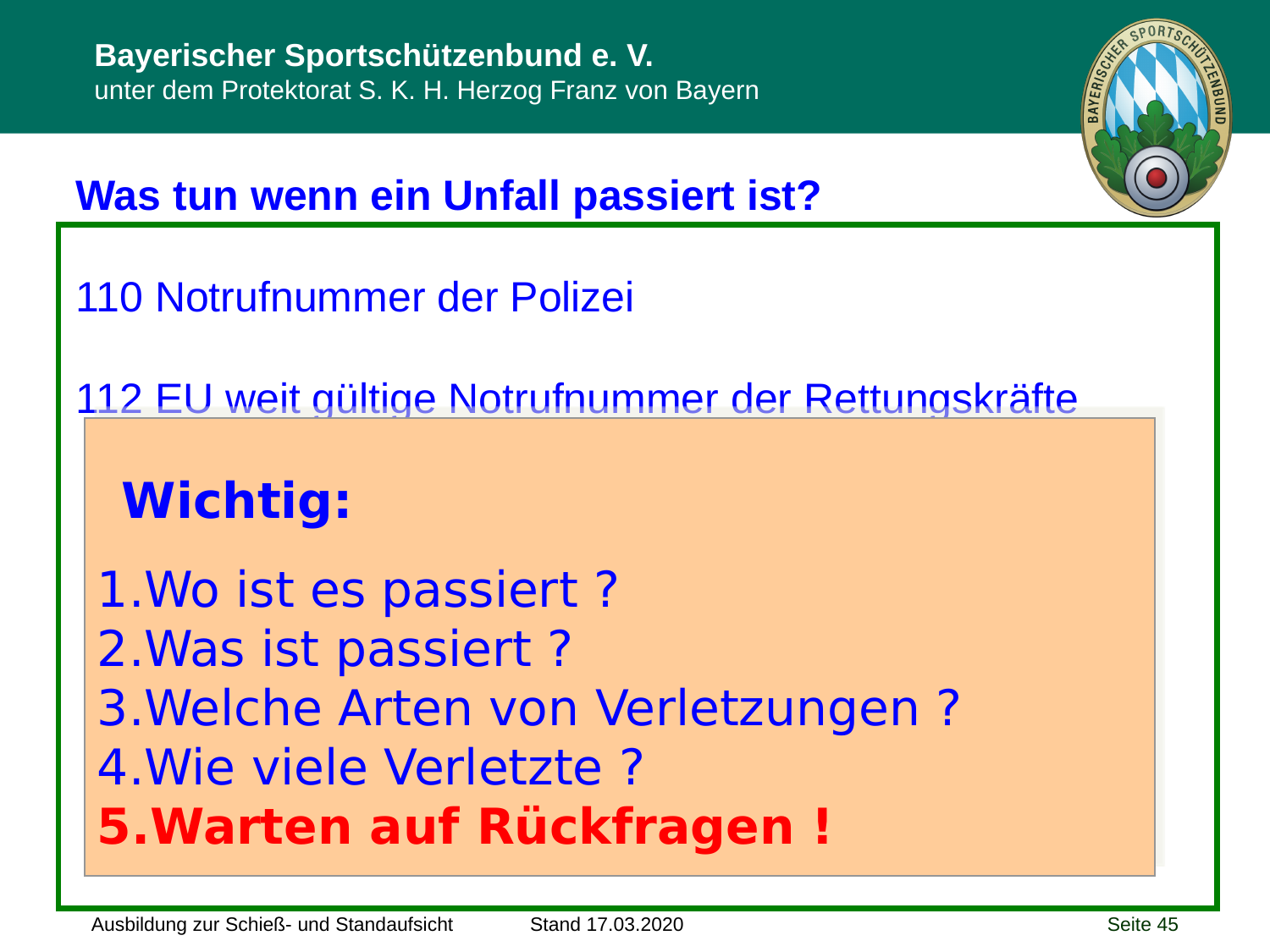

Was tun wenn ein Unfall passiert ist?

110 Notrufnummer der Polizei

112 EU weit gültige Notrufnummer der Rettungskräfte

  Wichtig:
Wo ist es passiert ?
Was ist passiert ?
Welche Arten von Verletzungen ?
Wie viele Verletzte ?
Warten auf Rückfragen !